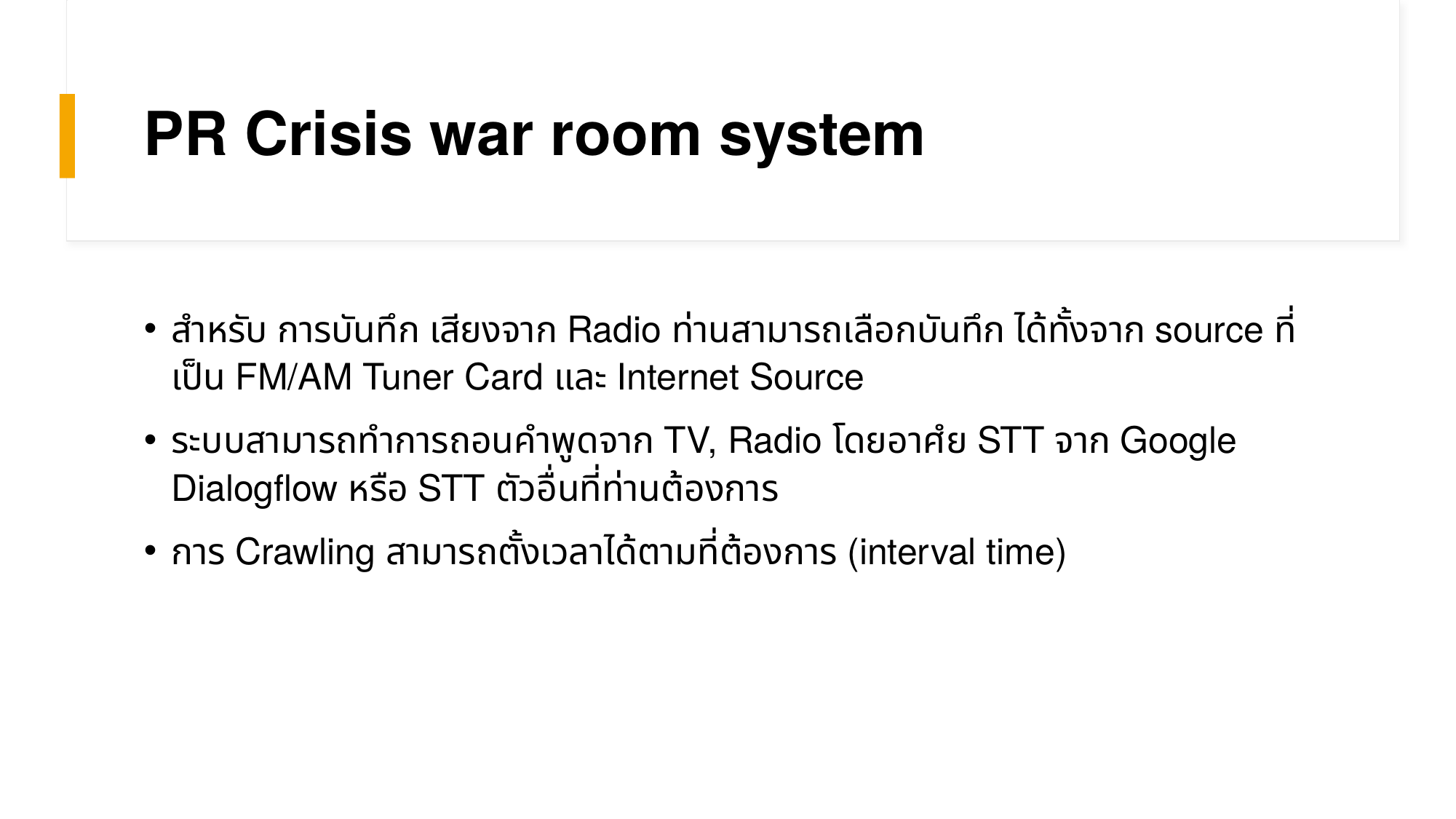

# PR Crisis war room system
สำหรับ การบันทึก เสียงจาก Radio ท่านสามารถเลือกบันทึก ได้ทั้งจาก source ที่เป็น FM/AM Tuner Card และ Internet Source
ระบบสามารถทำการถอนคำพูดจาก TV, Radio โดยอาศํย STT จาก Google Dialogflow หรือ STT ตัวอื่นที่ท่านต้องการ
การ Crawling สามารถตั้งเวลาได้ตามที่ต้องการ (interval time)